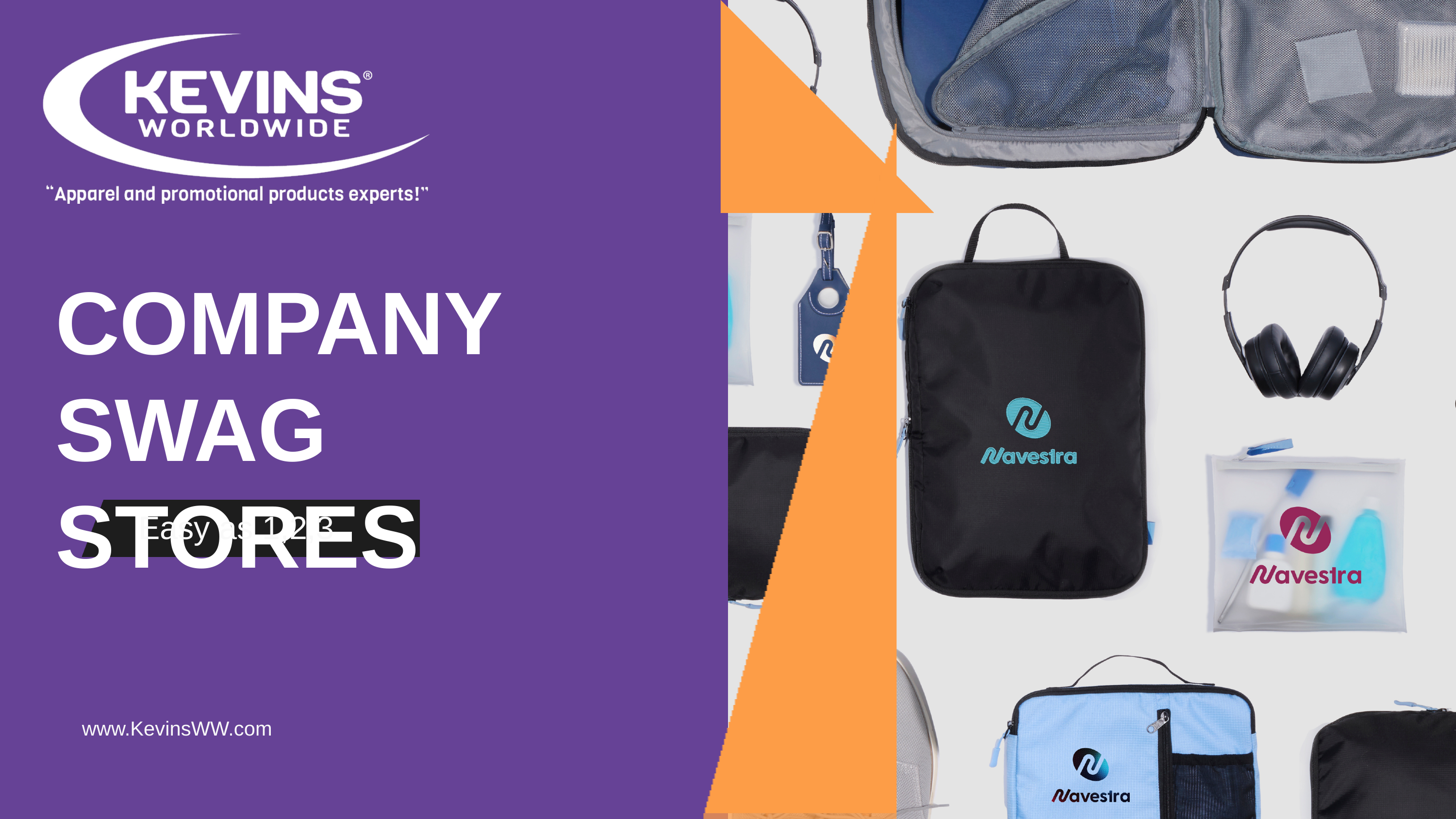

COMPANY
SWAG STORES

Easy as 1,2,3
www.KevinsWW.com